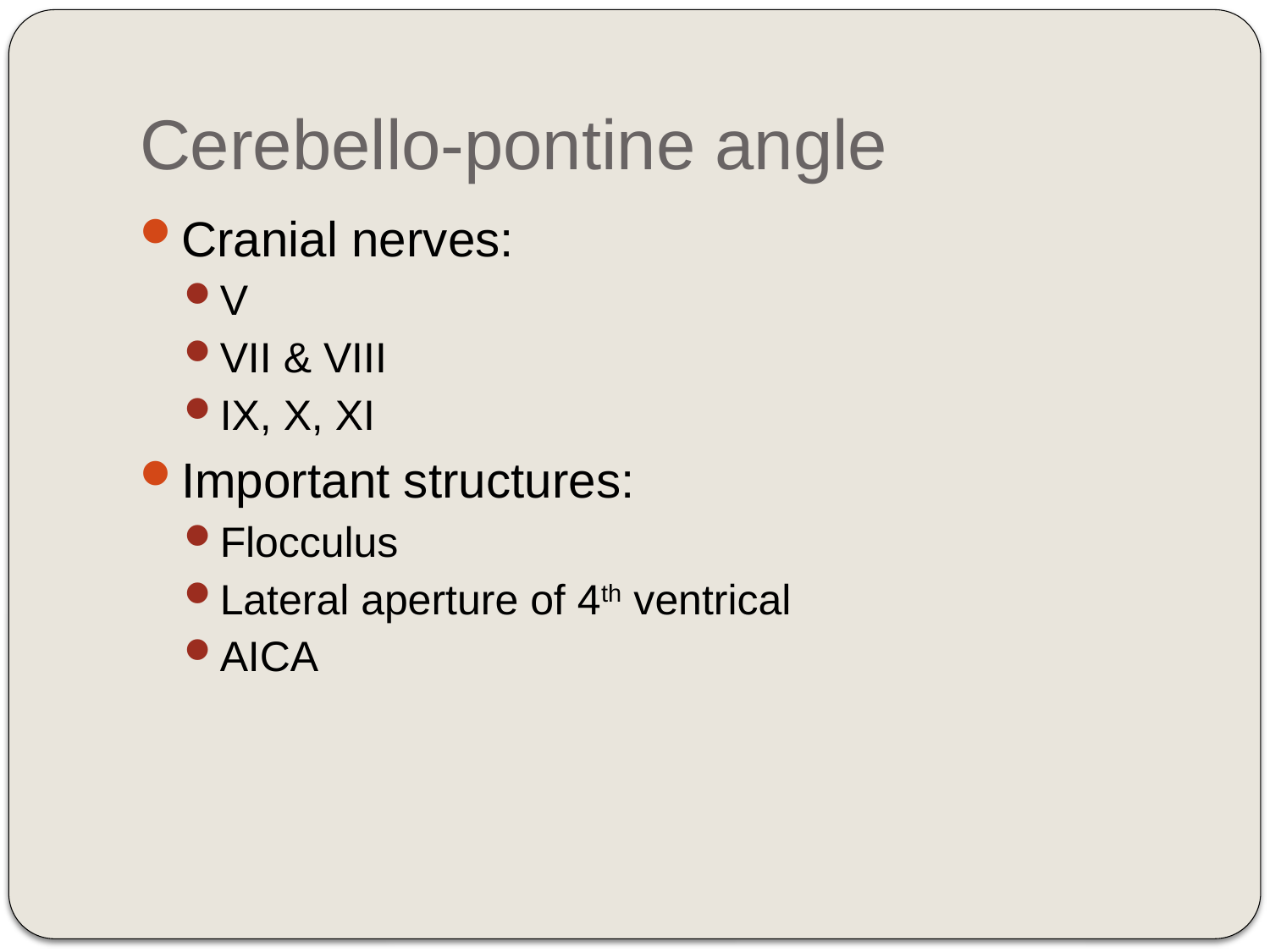

# Cerebello-pontine angle
Cranial nerves:
V
VII & VIII
IX, X, XI
Important structures:
Flocculus
Lateral aperture of 4th ventrical
AICA